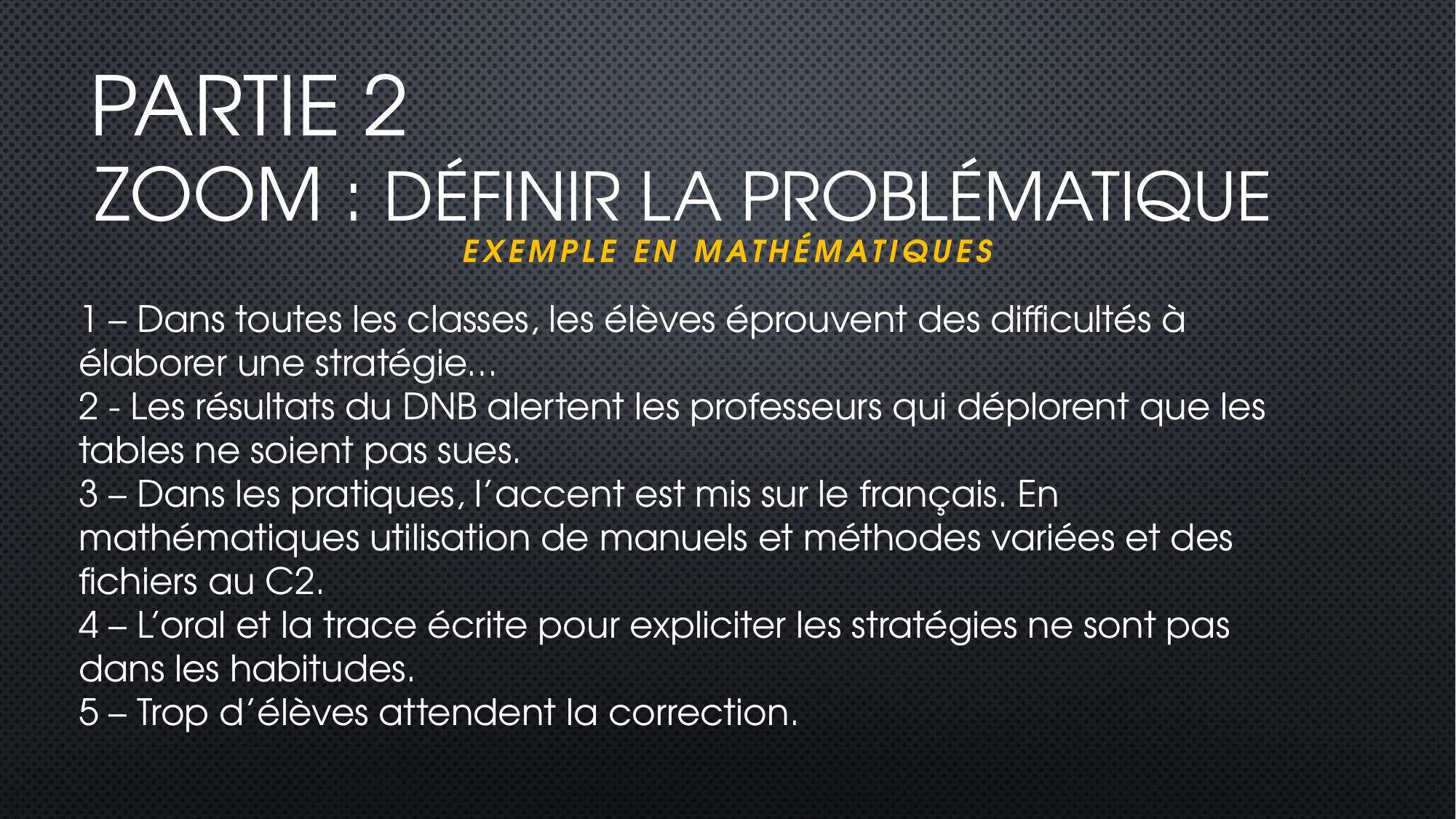

PARTIE 2
# ZOOM : définir la problématique
Exemple en mathématiques
1 – Dans toutes les classes, les élèves éprouvent des difficultés à élaborer une stratégie…
2 - Les résultats du DNB alertent les professeurs qui déplorent que les tables ne soient pas sues.
3 – Dans les pratiques, l’accent est mis sur le français. En mathématiques utilisation de manuels et méthodes variées et des fichiers au C2.
4 – L’oral et la trace écrite pour expliciter les stratégies ne sont pas dans les habitudes.
5 – Trop d’élèves attendent la correction.